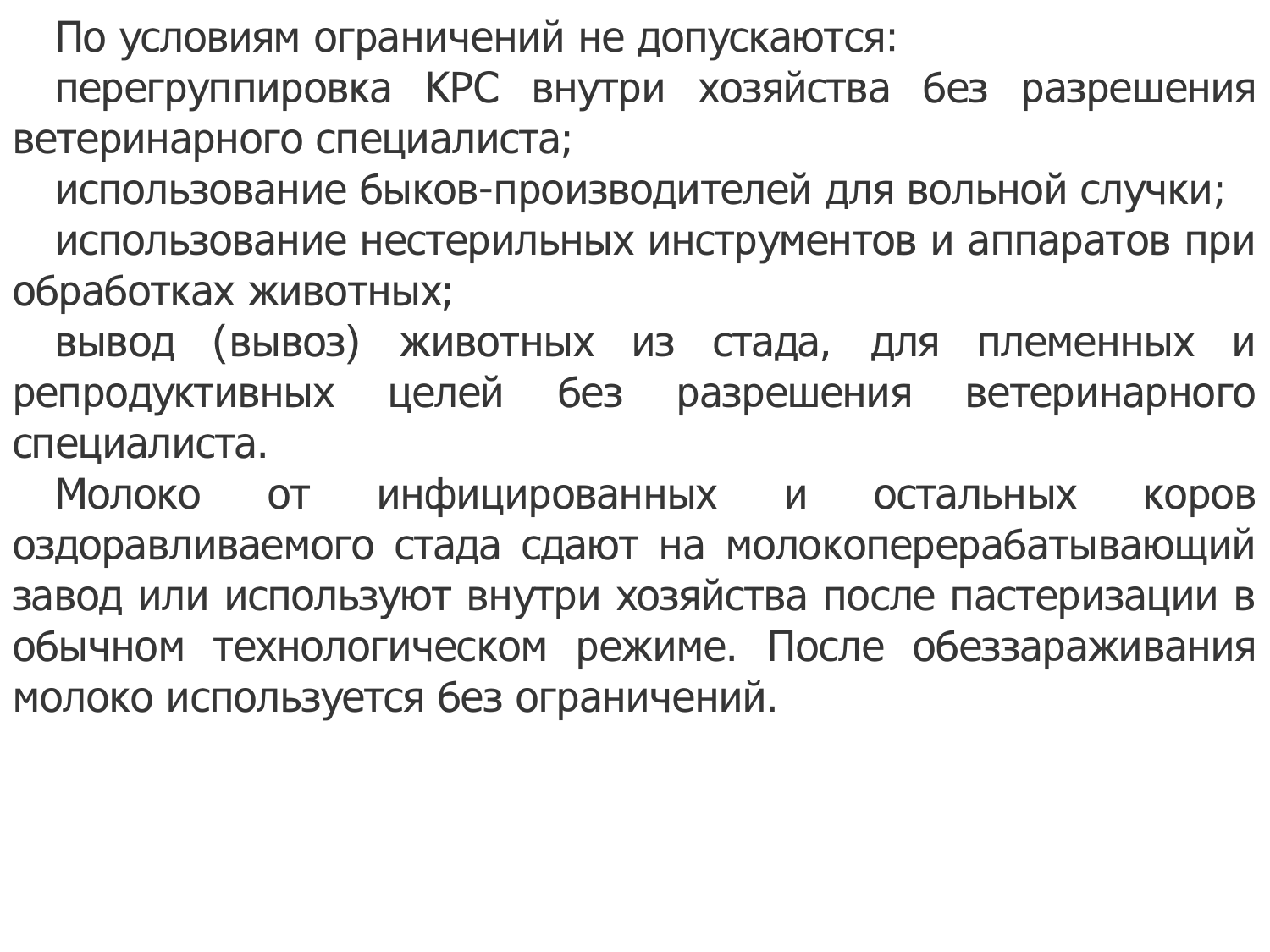

По условиям ограничений не допускаются:
перегруппировка КРС внутри хозяйства без разрешения ветеринарного специалиста;
использование быков-производителей для вольной случки;
использование нестерильных инструментов и аппаратов при обработках животных;
вывод (вывоз) животных из стада, для племенных и репродуктивных целей без разрешения ветеринарного специалиста.
Молоко от инфицированных и остальных коров оздоравливаемого стада сдают на молокоперерабатывающий завод или используют внутри хозяйства после пастеризации в обычном технологическом режиме. После обеззараживания молоко используется без ограничений.